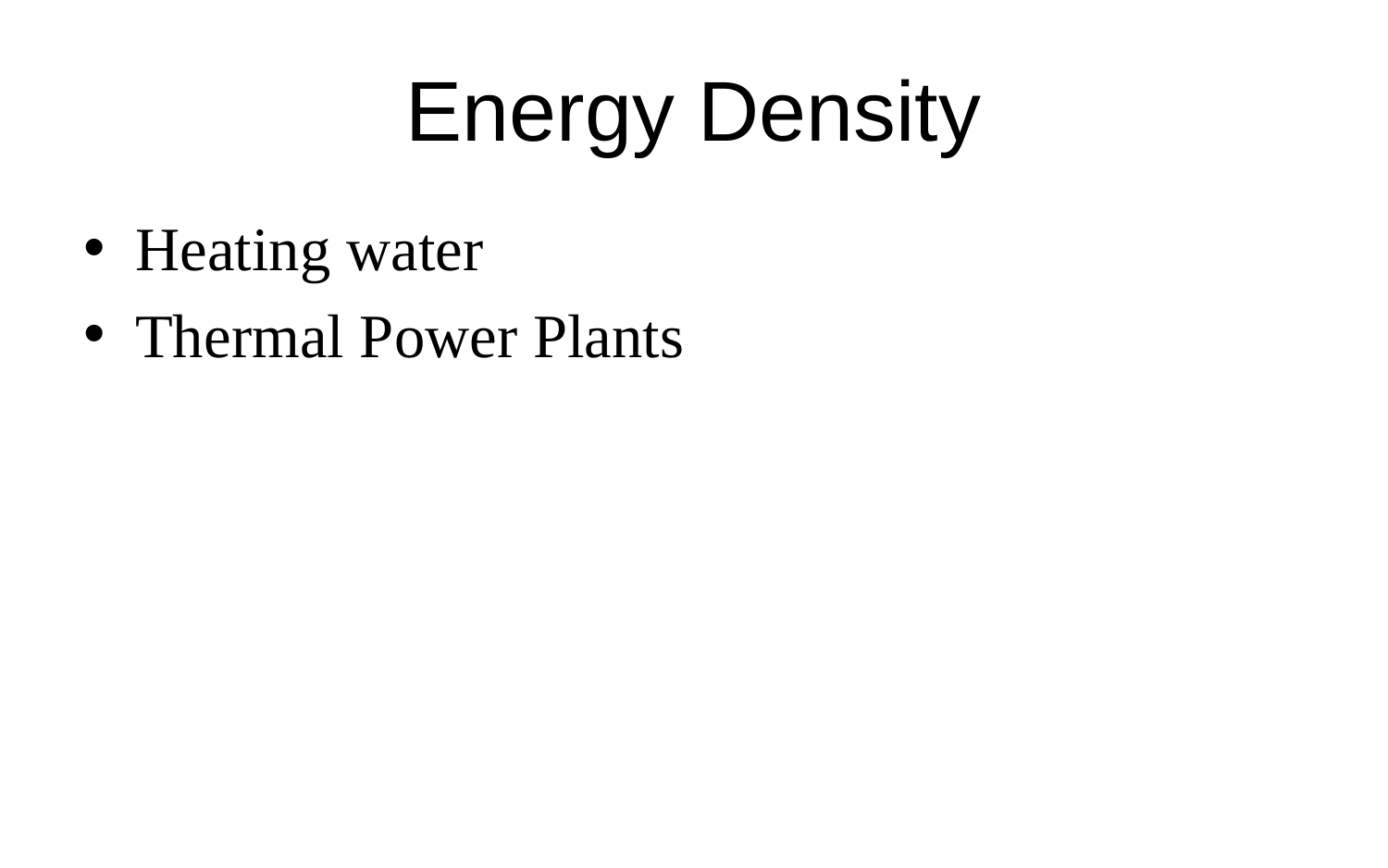

# Energy Density
Heating water
Thermal Power Plants